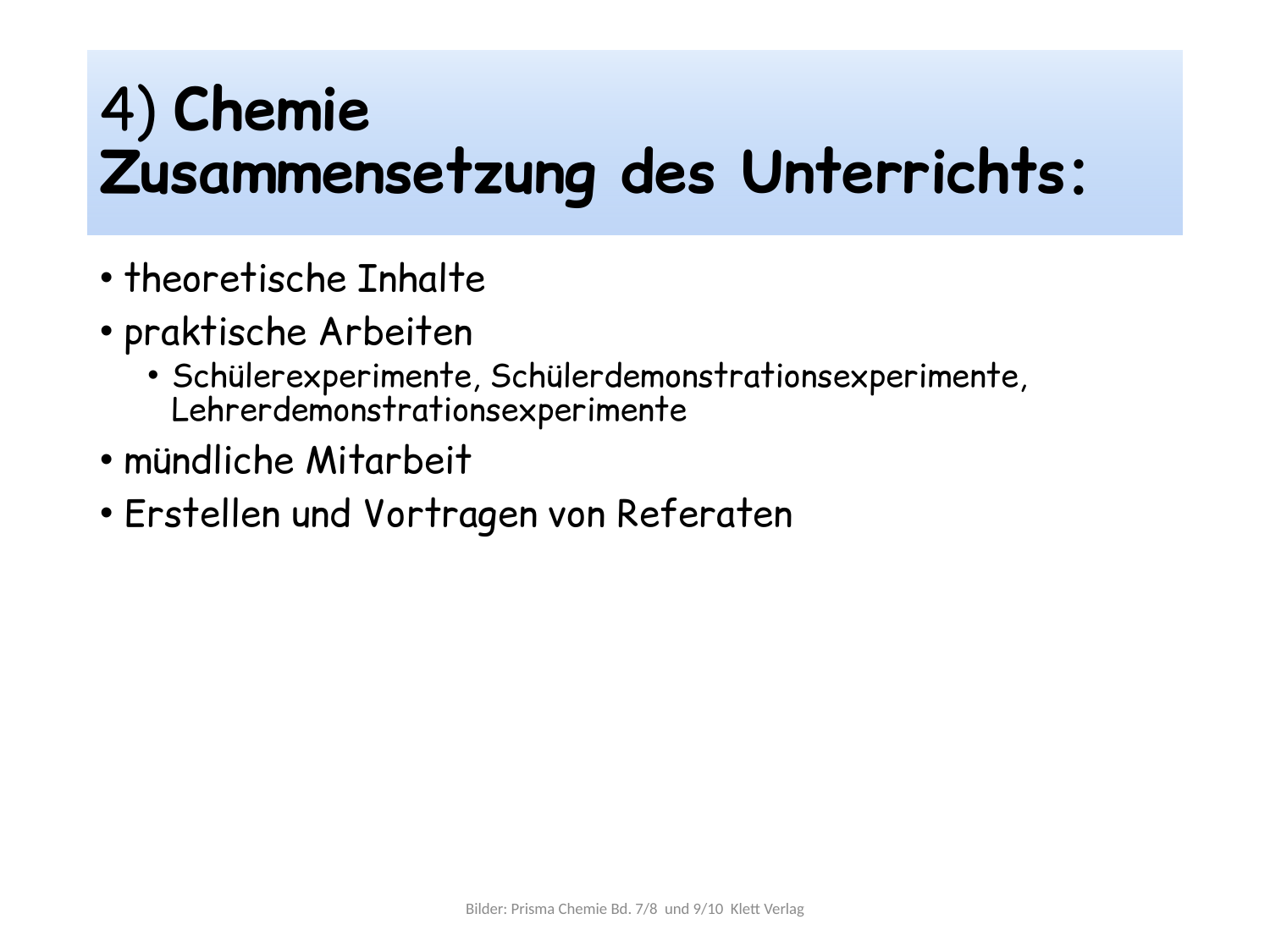

# 4) Chemie Zusammensetzung des Unterrichts:
theoretische Inhalte
praktische Arbeiten
Schülerexperimente, Schülerdemonstrationsexperimente, Lehrerdemonstrationsexperimente
mündliche Mitarbeit
Erstellen und Vortragen von Referaten

Bilder: Prisma Chemie Bd. 7/8  und 9/10  Klett Verlag